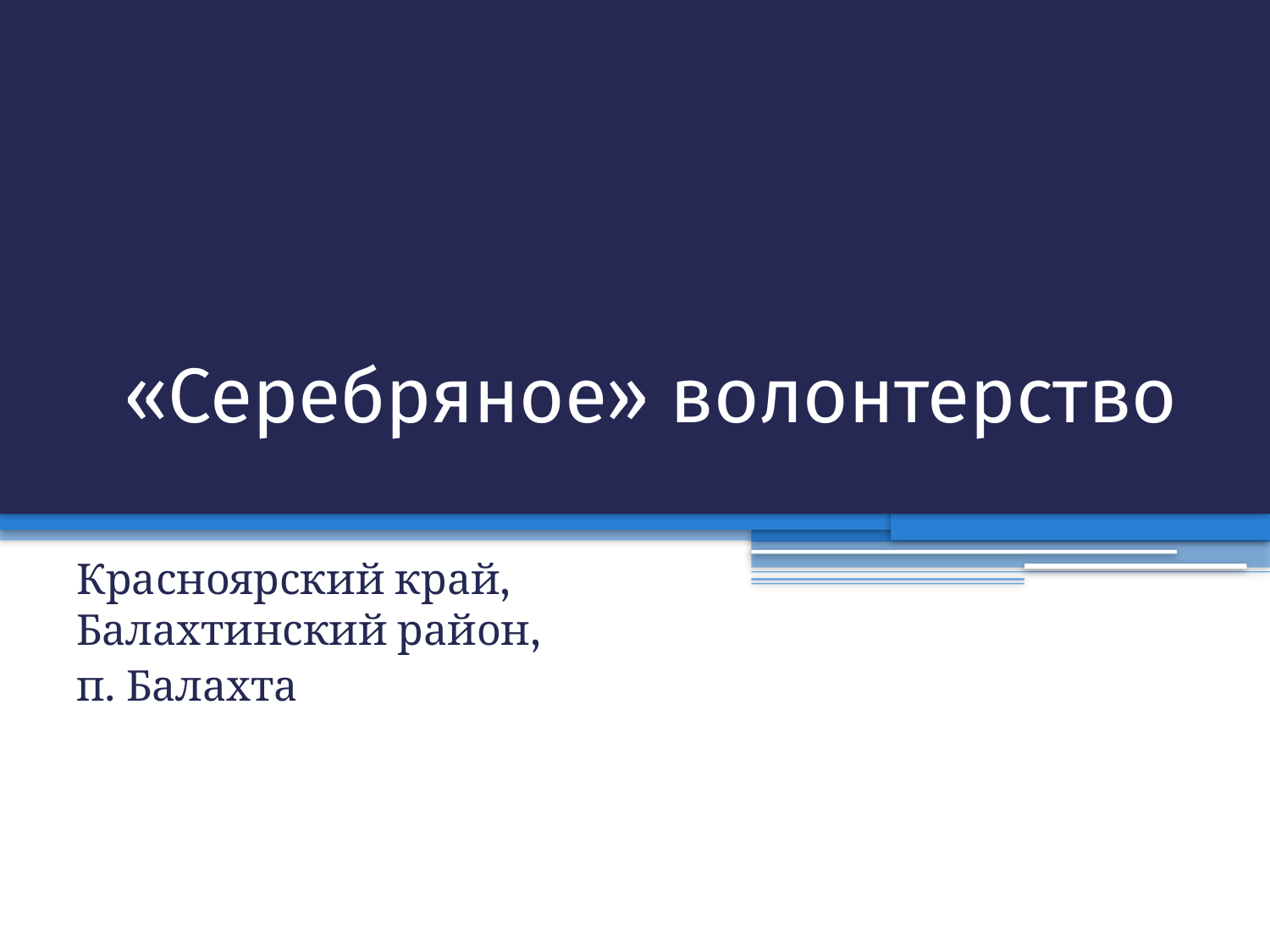

# «Серебряное» волонтерство
Красноярский край, Балахтинский район,
п. Балахта